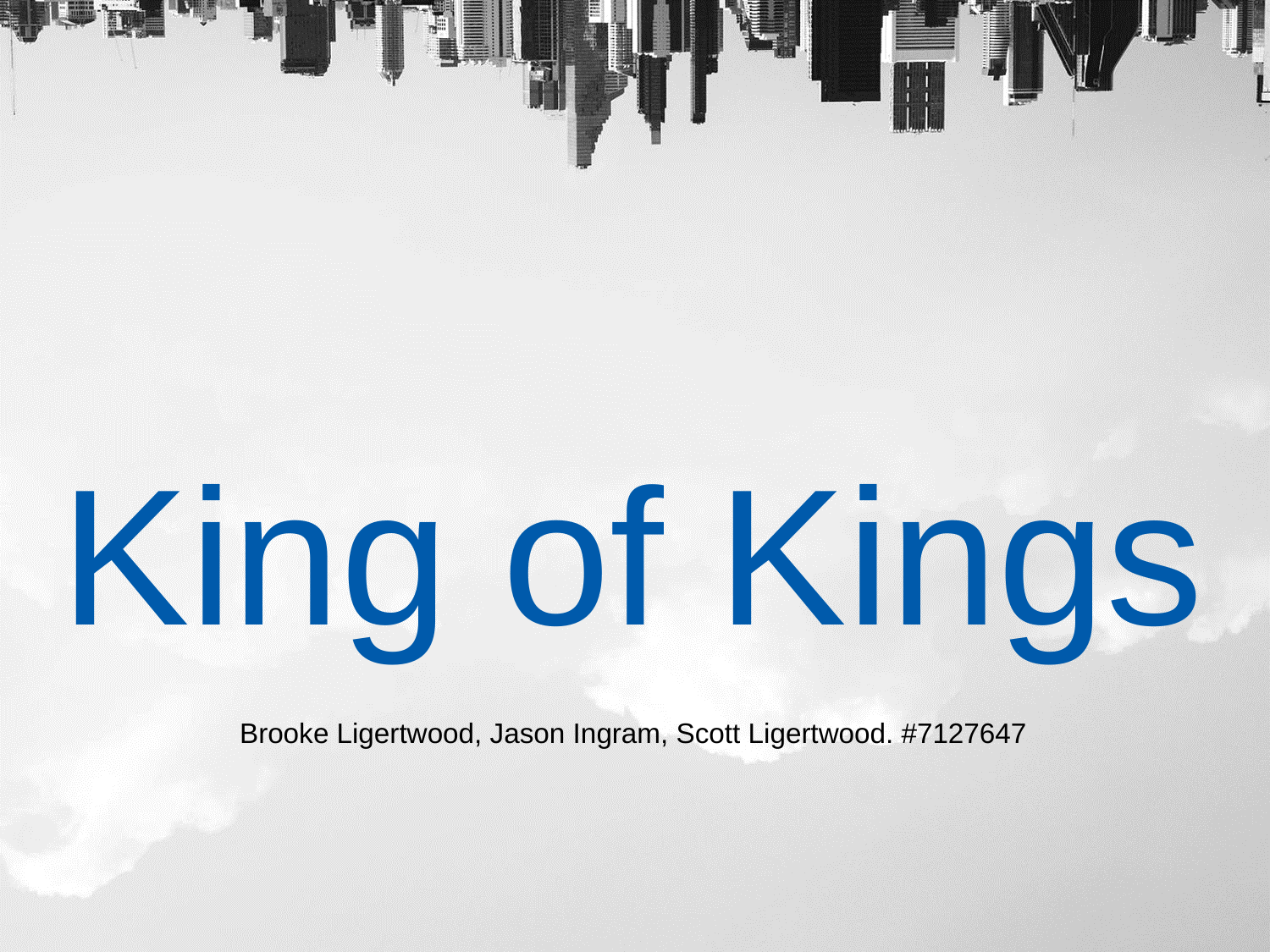

King of Kings
Brooke Ligertwood, Jason Ingram, Scott Ligertwood. #7127647